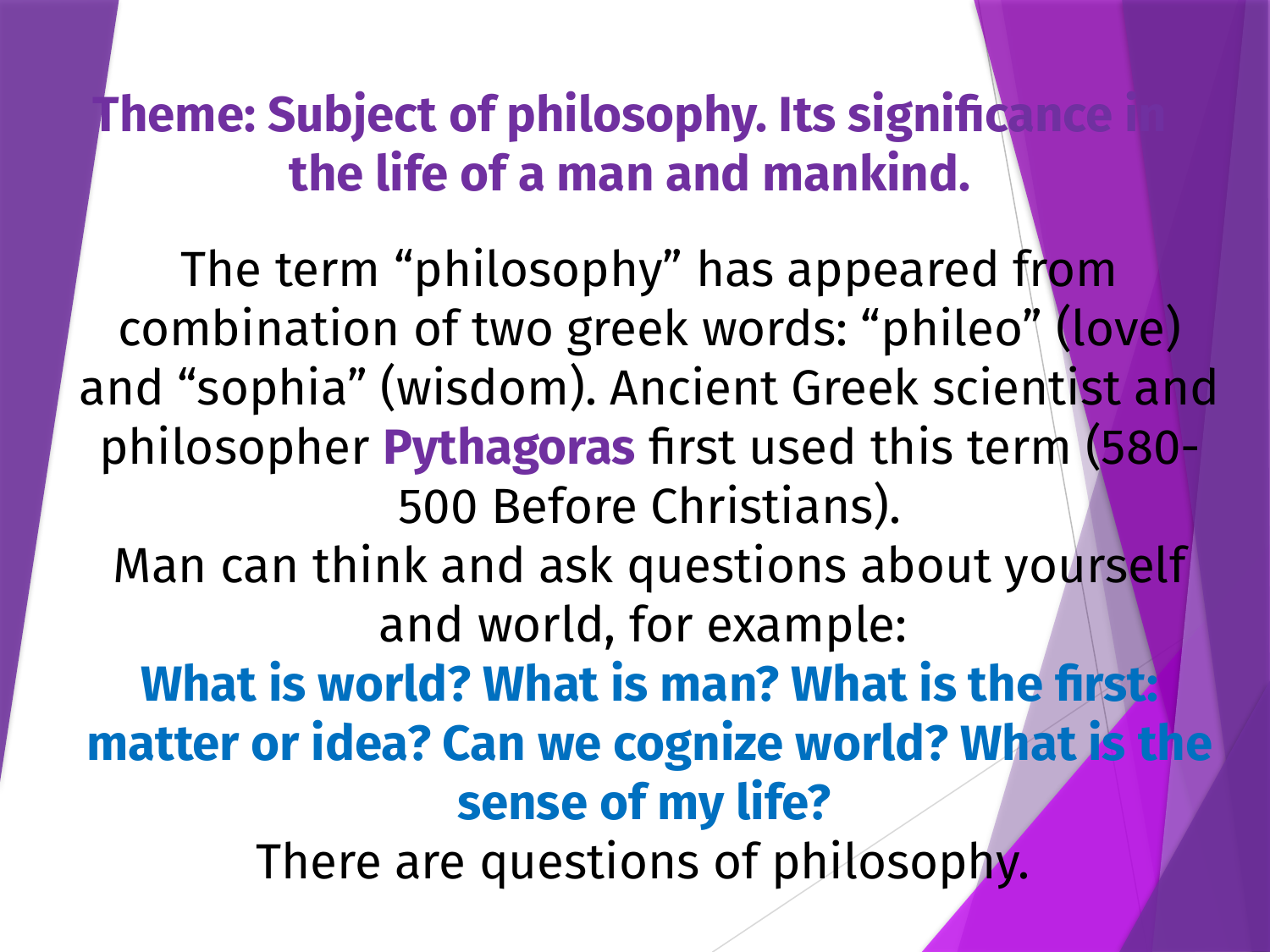

Theme: Subject of philosophy. Its significance in the life of a man and mankind.

The term “philosophy” has appeared from combination of two greek words: “phileo” (love) and “sophia” (wisdom). Ancient Greek scientist and philosopher Pythagoras first used this term (580-500 Before Christians).
Man can think and ask questions about yourself and world, for example:
What is world? What is man? What is the first: matter or idea? Can we cognize world? What is the sense of my life?
There are questions of philosophy.